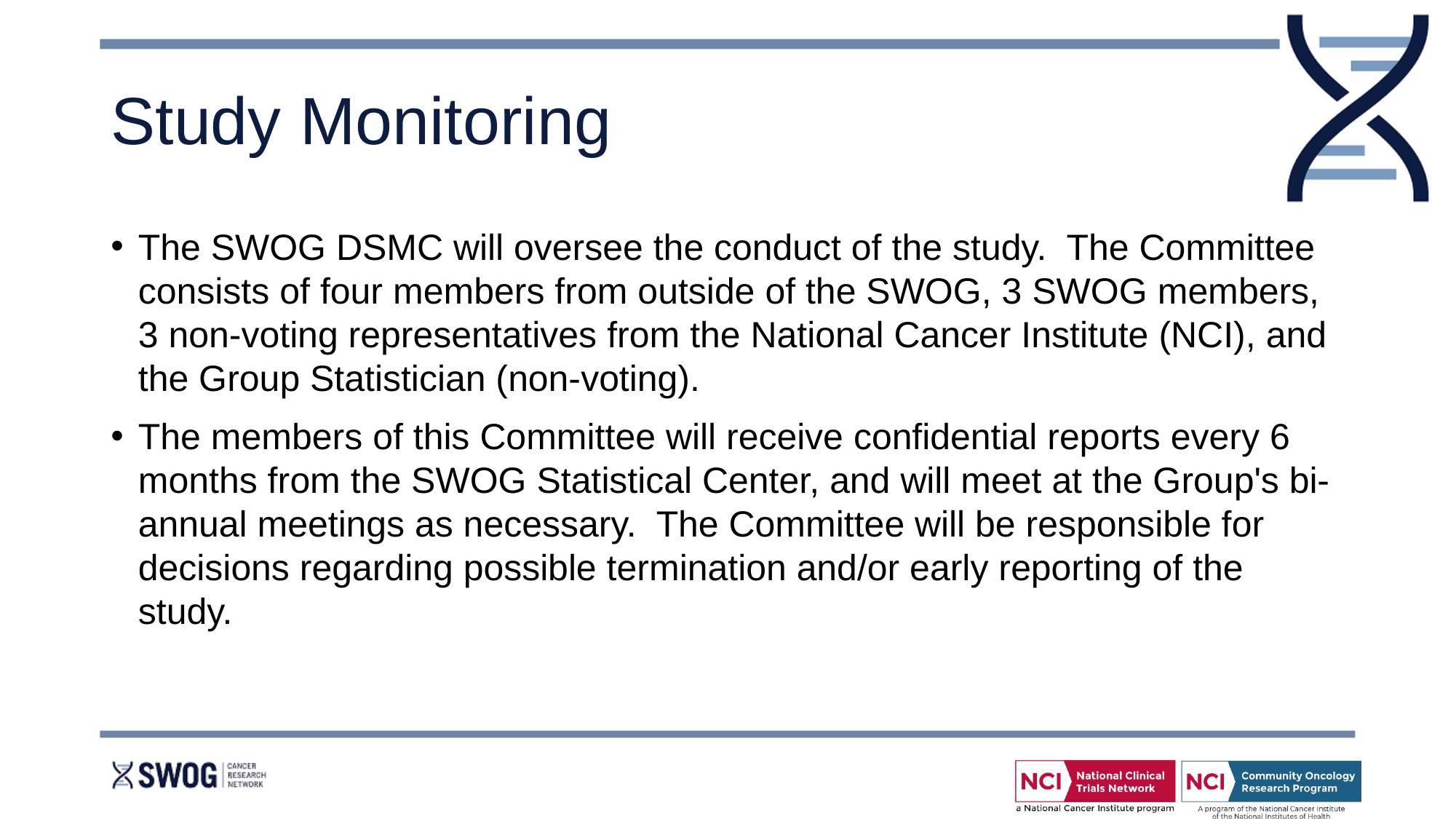

# Study Monitoring
The SWOG DSMC will oversee the conduct of the study.  The Committee consists of four members from outside of the SWOG, 3 SWOG members, 3 non-voting representatives from the National Cancer Institute (NCI), and the Group Statistician (non-voting).
The members of this Committee will receive confidential reports every 6 months from the SWOG Statistical Center, and will meet at the Group's bi-annual meetings as necessary.  The Committee will be responsible for decisions regarding possible termination and/or early reporting of the study.